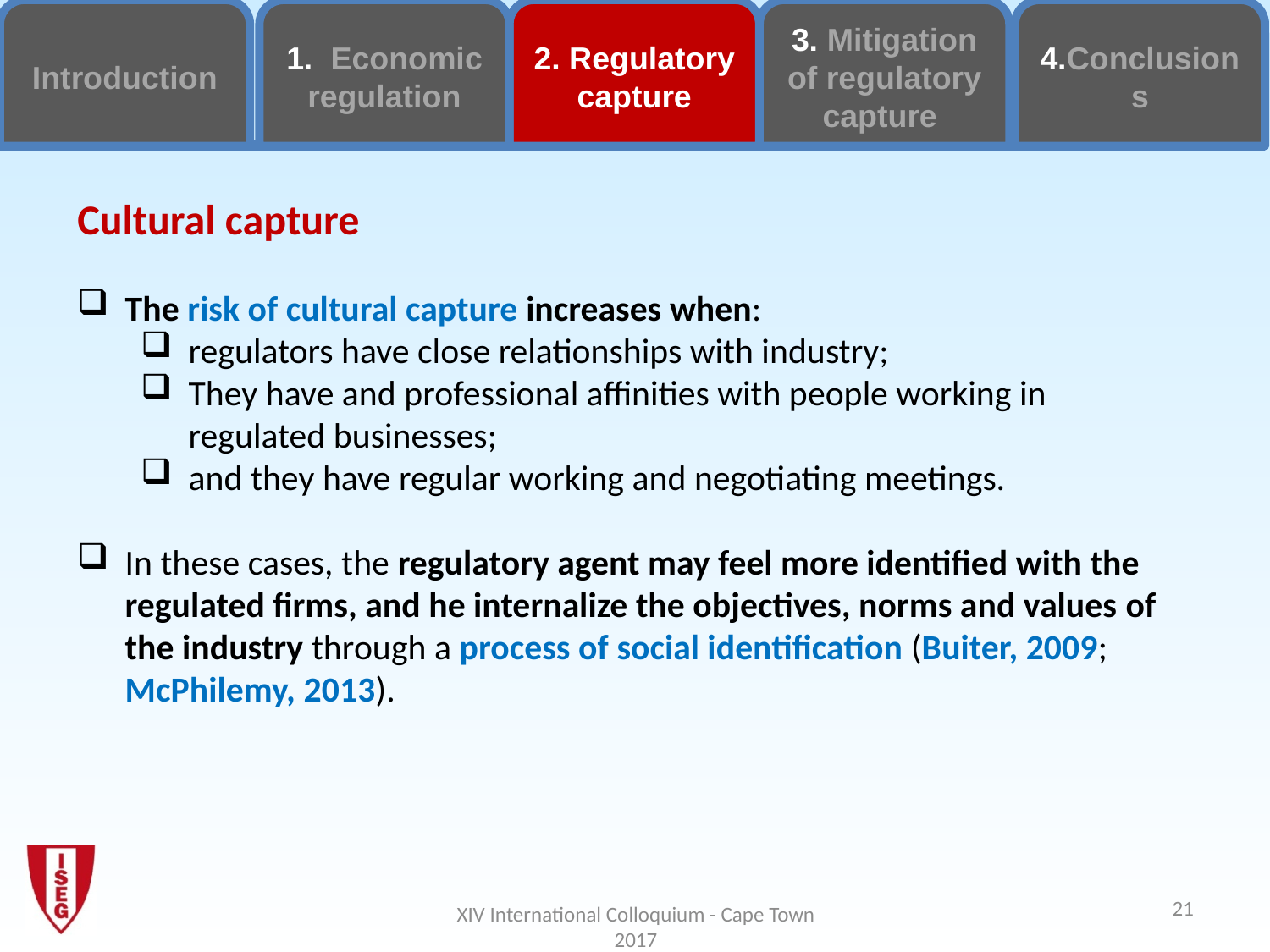

Introduction
1.  Economic regulation
2. Regulatory capture
3. Mitigation of regulatory
capture
4.Conclusions
Cultural capture

The risk of cultural capture increases when:
regulators have close relationships with industry;
They have and professional affinities with people working in regulated businesses;
and they have regular working and negotiating meetings.

In these cases, the regulatory agent may feel more identified with the regulated firms, and he internalize the objectives, norms and values ​​of the industry through a process of social identification (Buiter, 2009; McPhilemy, 2013).
21
XIV International Colloquium - Cape Town 2017